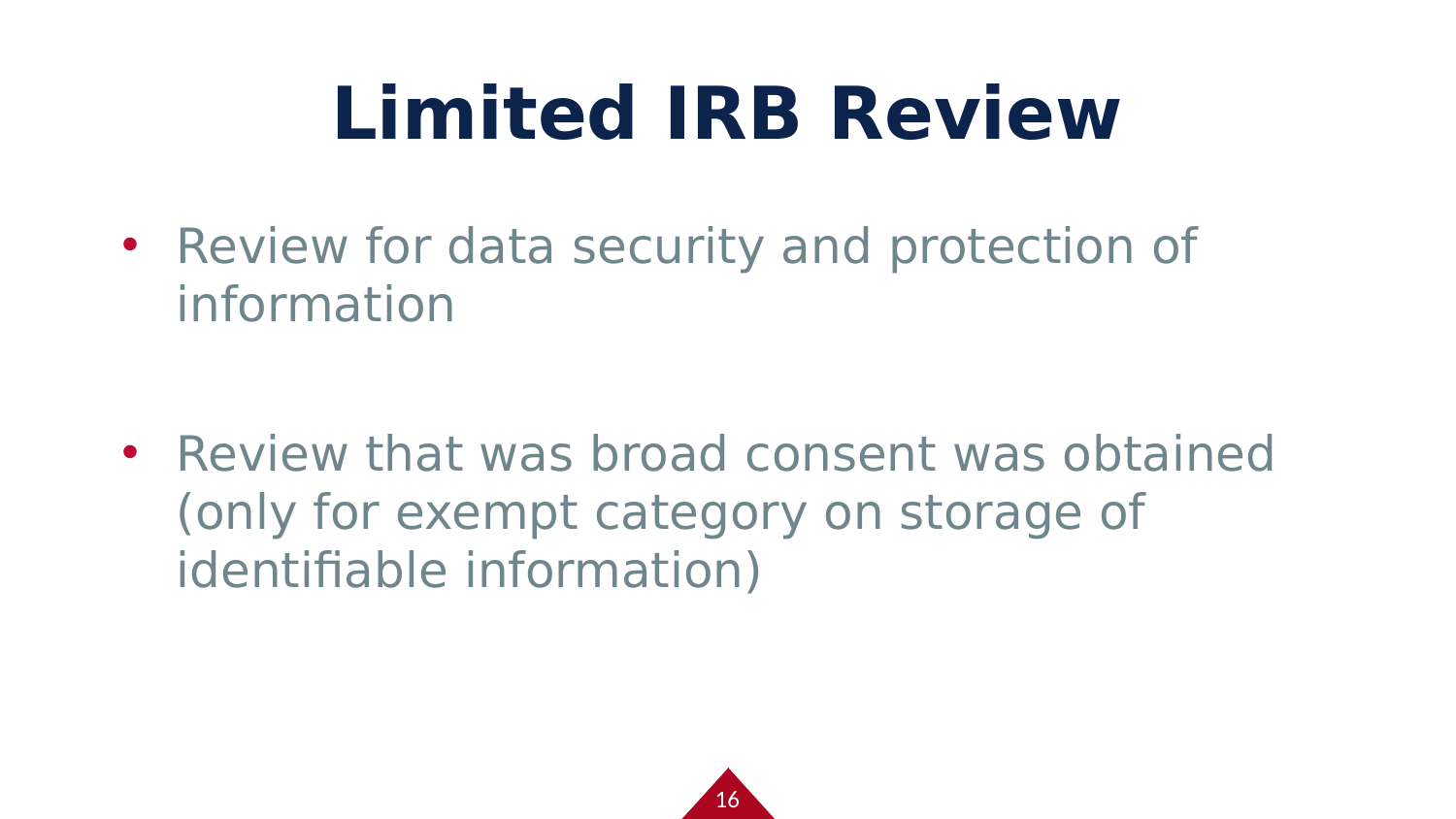

# Limited IRB Review
Review for data security and protection of information

Review that was broad consent was obtained (only for exempt category on storage of identifiable information)
16